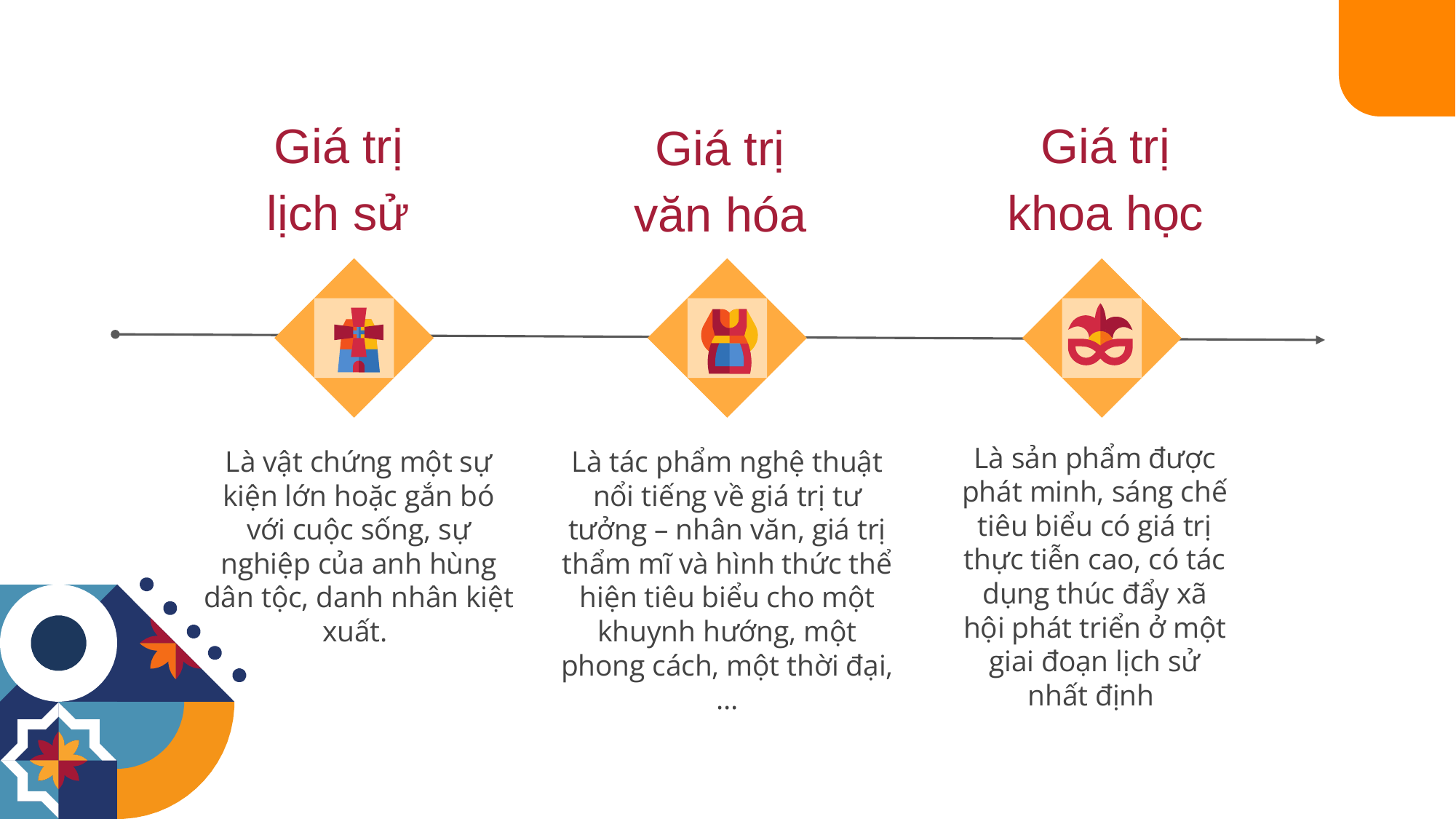

Giá trị khoa học
Giá trị lịch sử
Giá trị văn hóa

Là sản phẩm được phát minh, sáng chế tiêu biểu có giá trị thực tiễn cao, có tác dụng thúc đẩy xã hội phát triển ở một giai đoạn lịch sử nhất định
Là vật chứng một sự kiện lớn hoặc gắn bó với cuộc sống, sự nghiệp của anh hùng dân tộc, danh nhân kiệt xuất.
Là tác phẩm nghệ thuật nổi tiếng về giá trị tư tưởng – nhân văn, giá trị thẩm mĩ và hình thức thể hiện tiêu biểu cho một khuynh hướng, một phong cách, một thời đại,…